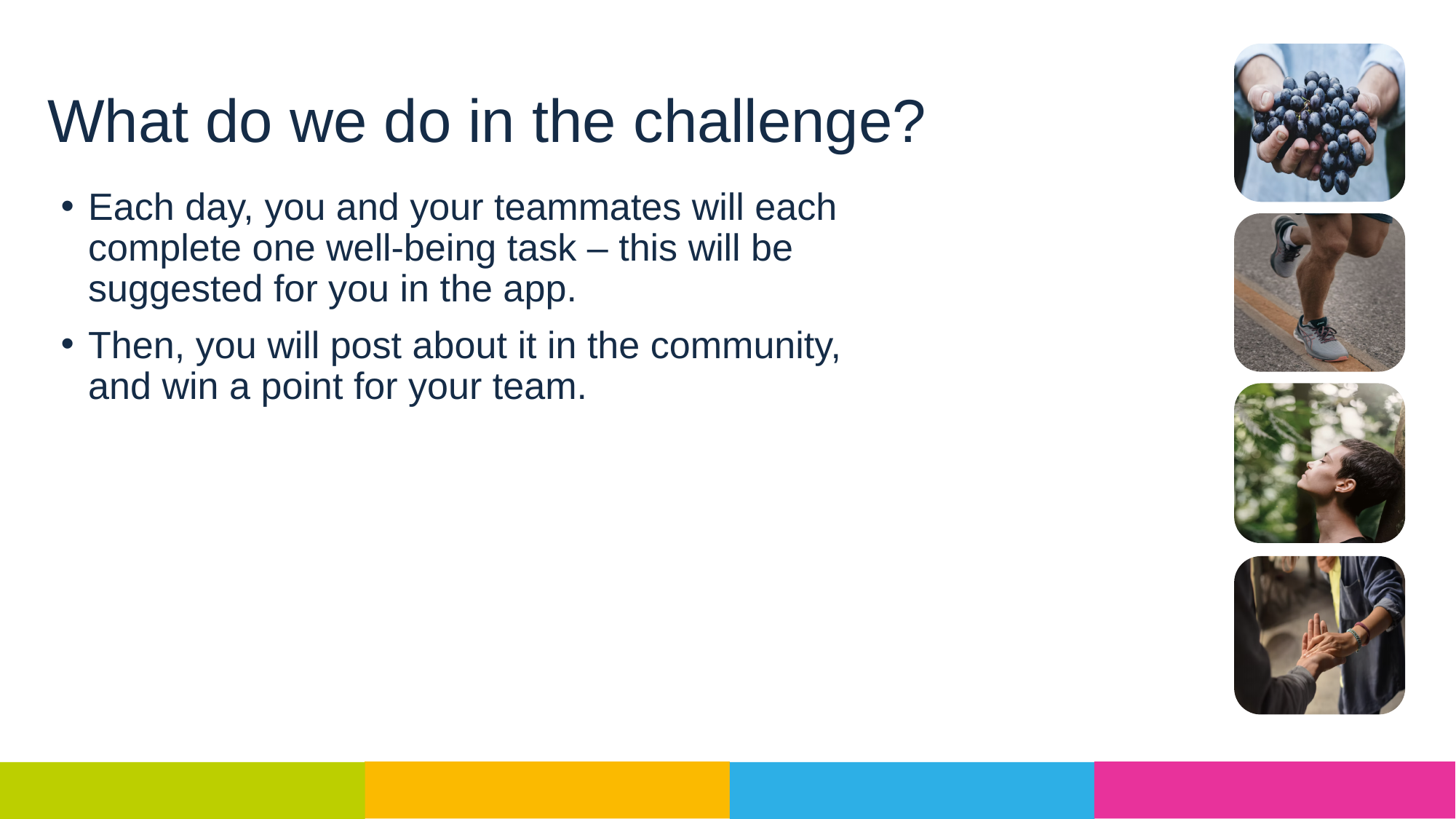

# What do we do in the challenge?

Each day, you and your teammates will each complete one well-being task – this will be suggested for you in the app.
Then, you will post about it in the community, and win a point for your team.